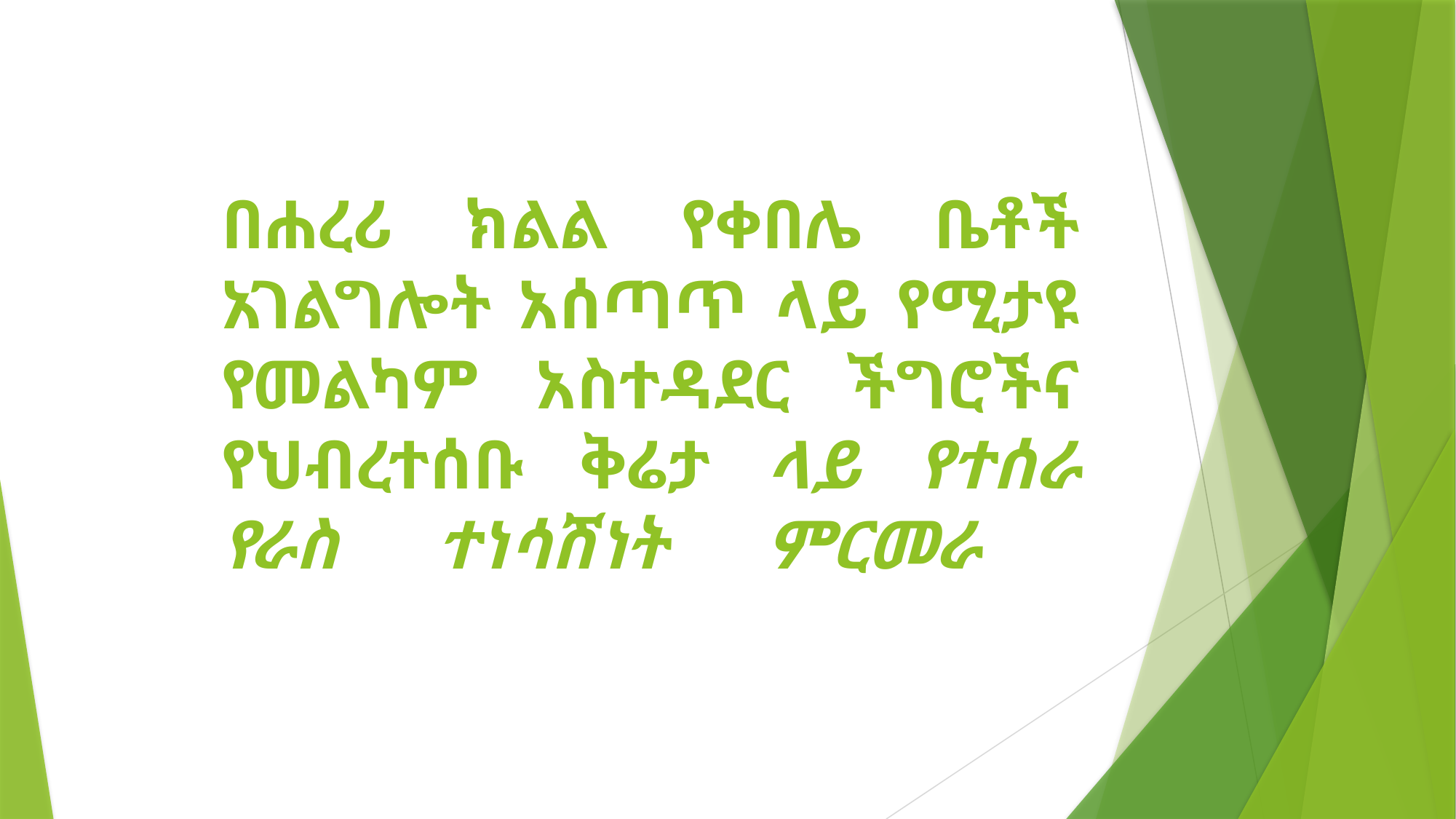

በሐረሪ ክልል የቀበሌ ቤቶች አገልግሎት አሰጣጥ ላይ የሚታዩ የመልካም አስተዳደር ችግሮችና የህብረተሰቡ ቅሬታ ላይ የተሰራ የራስ ተነሳሽነት ምርመራ